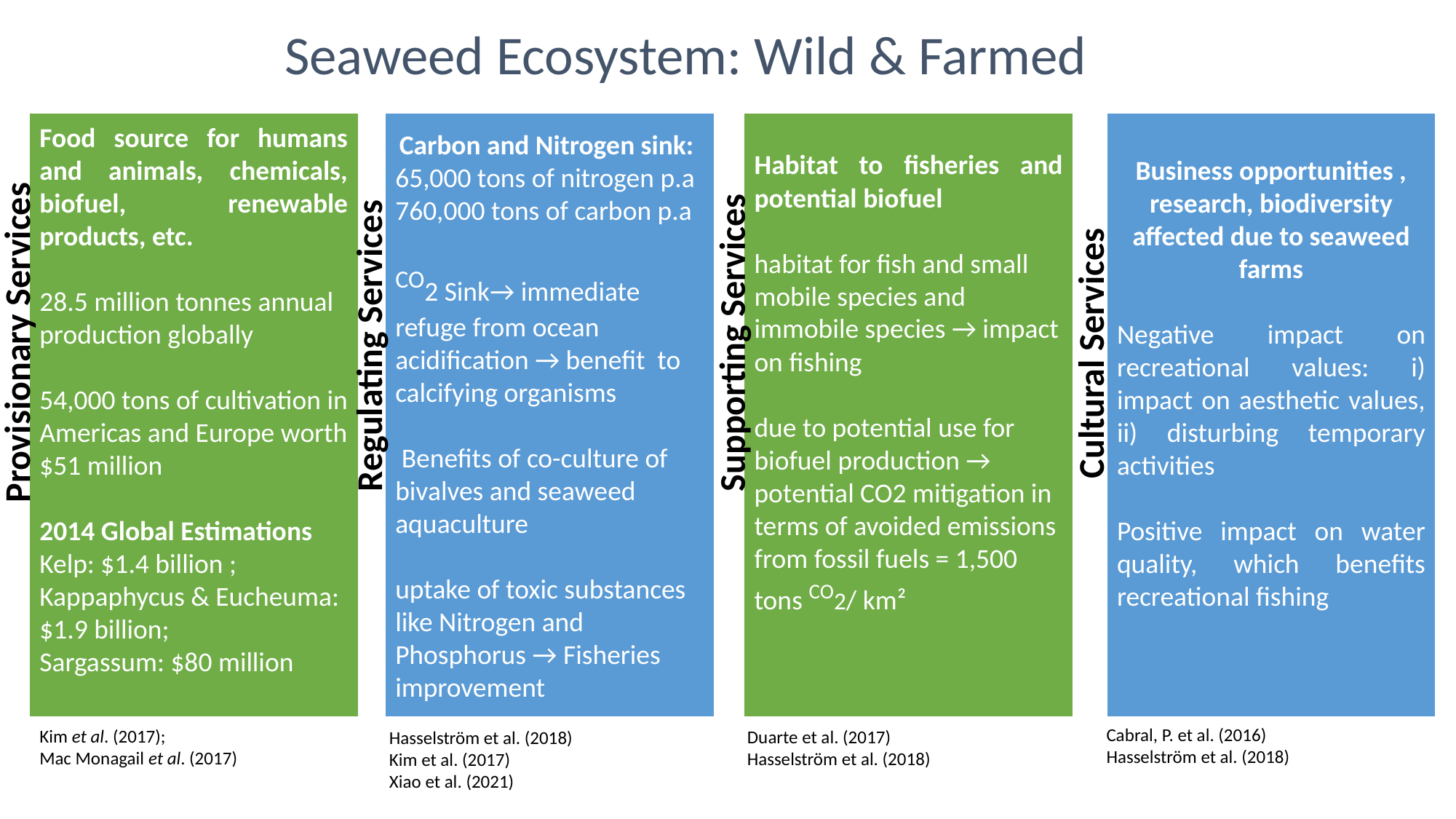

# Seaweed Ecosystem: Wild & Farmed
Food source for humans and animals, chemicals, biofuel, renewable products, etc.
28.5 million tonnes annual production globally
54,000 tons of cultivation in Americas and Europe worth $51 million

2014 Global Estimations
Kelp: $1.4 billion ;
Kappaphycus & Eucheuma: $1.9 billion;
Sargassum: $80 million

Carbon and Nitrogen sink:
65,000 tons of nitrogen p.a
760,000 tons of carbon p.a
CO2 Sink→ immediate refuge from ocean acidification → benefit  to calcifying organisms

 Benefits of co-culture of bivalves and seaweed aquaculture
uptake of toxic substances like Nitrogen and Phosphorus → Fisheries improvement
Habitat to fisheries and potential biofuel

habitat for fish and small mobile species and immobile species → impact on fishing

due to potential use for biofuel production → potential CO2 mitigation in terms of avoided emissions from fossil fuels = 1,500 tons CO2/ km²

Business opportunities , research, biodiversity affected due to seaweed farms
Negative impact on recreational values: i) impact on aesthetic values, ii) disturbing temporary activities
Positive impact on water quality, which benefits recreational fishing

Cultural Services
Regulating Services
Supporting Services
Provisionary Services
Cabral, P. et al. (2016)
Hasselström et al. (2018)

Kim et al. (2017);
Mac Monagail et al. (2017)
Duarte et al. (2017)
Hasselström et al. (2018)
Hasselström et al. (2018)
Kim et al. (2017)
Xiao et al. (2021)